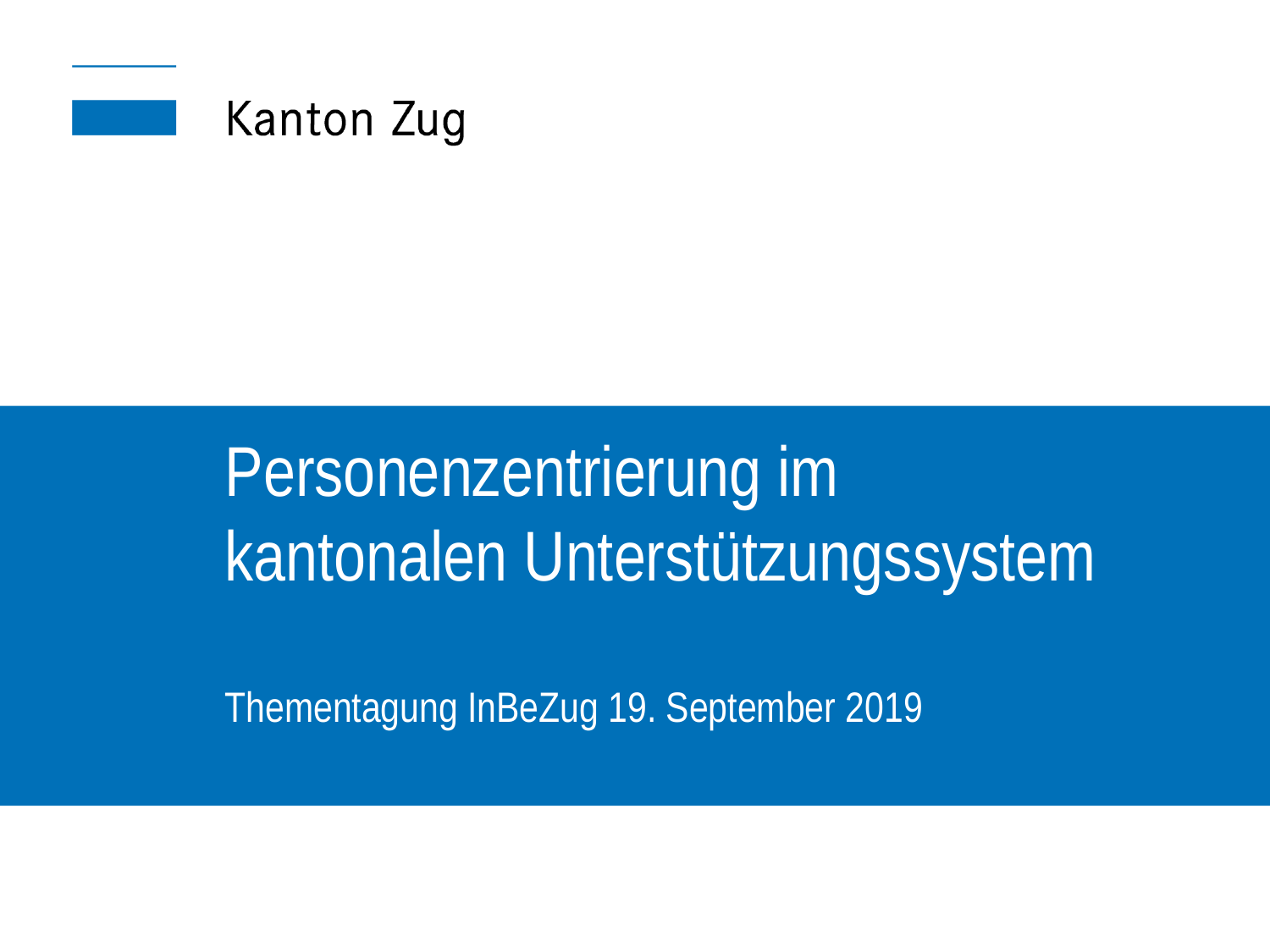

# Personenzentrierung im kantonalen Unterstützungssystem Thementagung InBeZug 19. September 2019